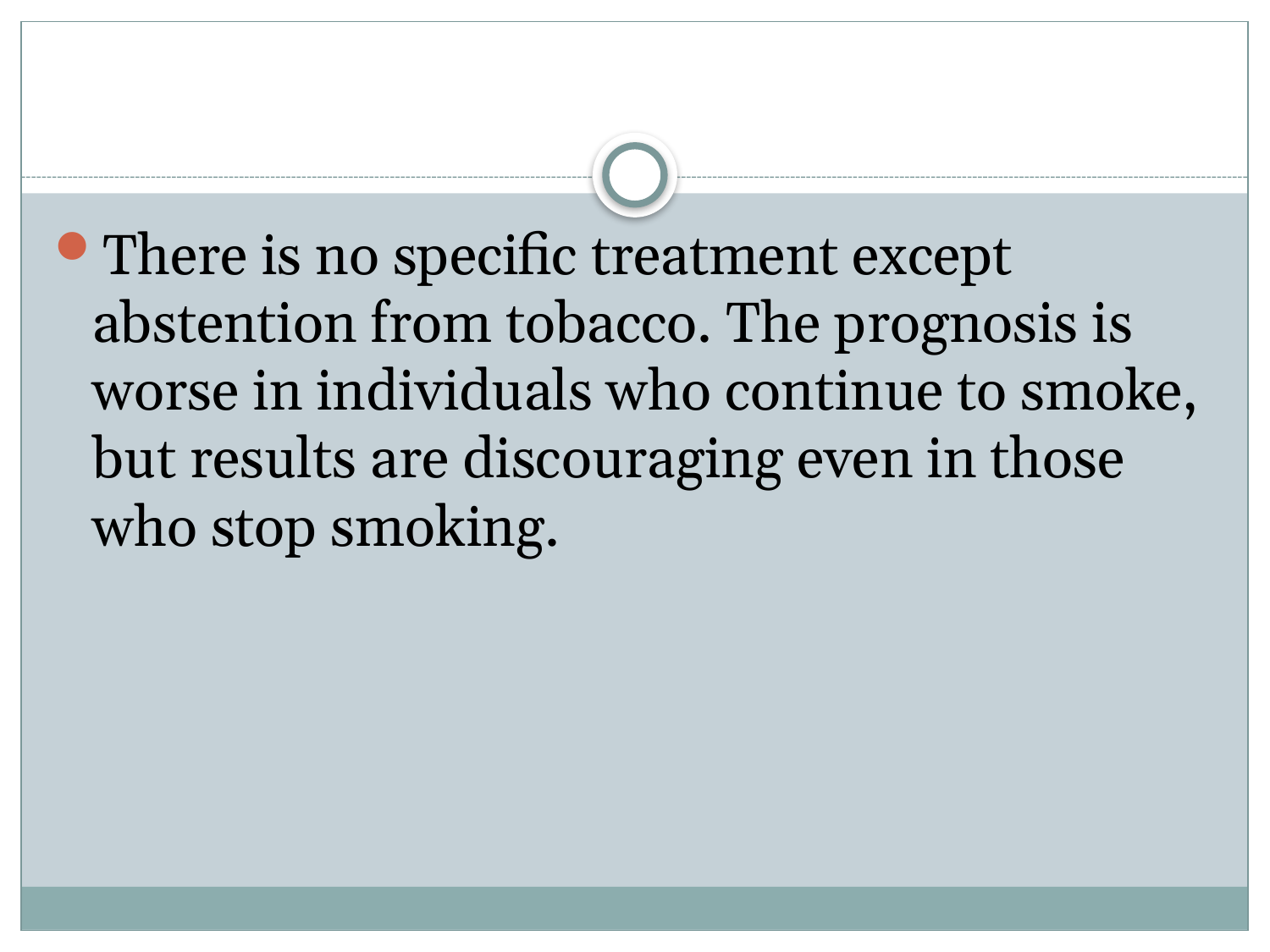

#
There is no specific treatment except abstention from tobacco. The prognosis is worse in individuals who continue to smoke, but results are discouraging even in those who stop smoking.